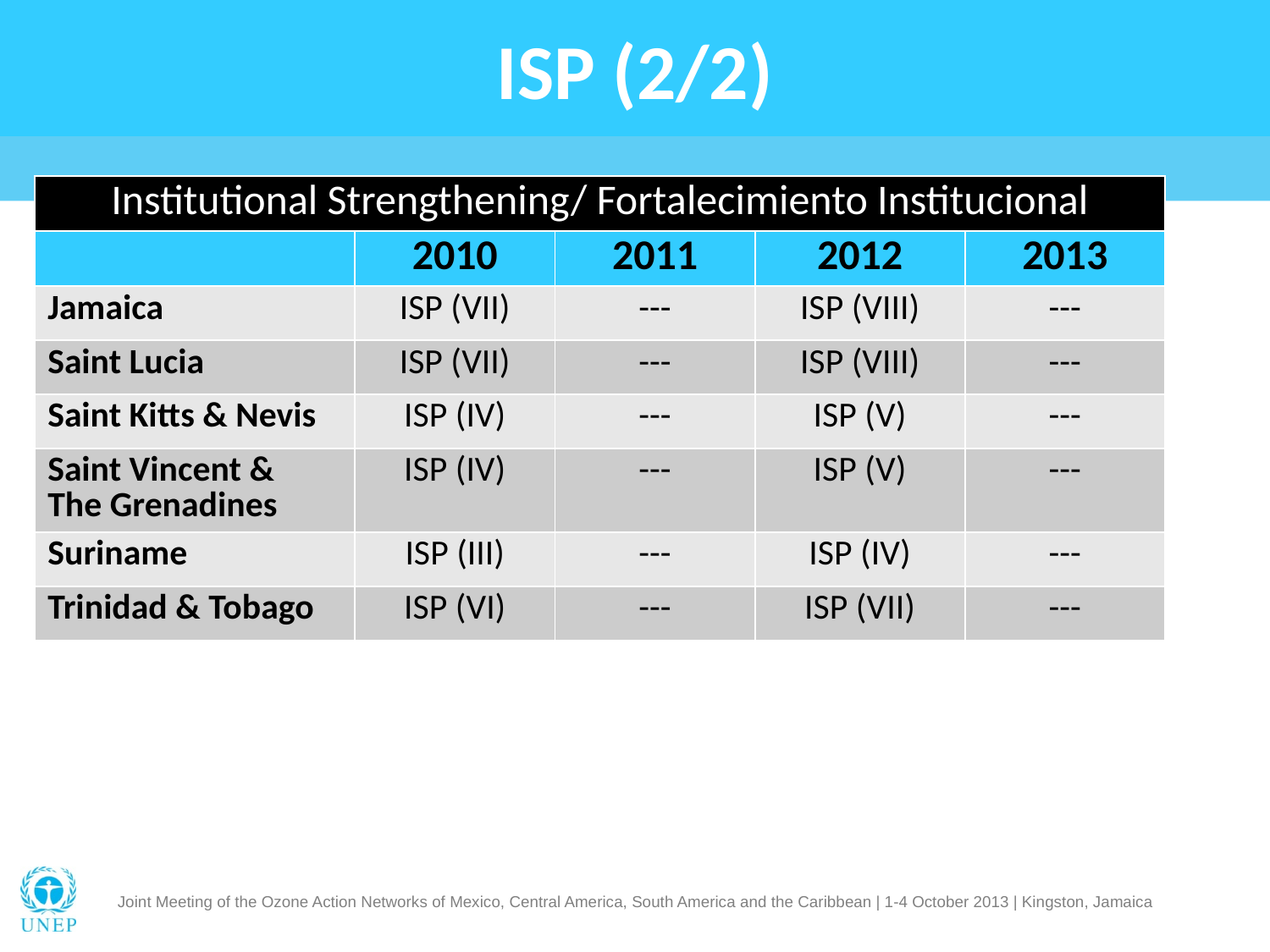

# ISP (2/2)
| Institutional Strengthening/ Fortalecimiento Institucional |  |  |  |  |
| --- | --- | --- | --- | --- |
|  | 2010 | 2011 | 2012 | 2013 |
| Jamaica | ISP (VII) | --- | ISP (VIII) | --- |
| Saint Lucia | ISP (VII) | --- | ISP (VIII) | --- |
| Saint Kitts & Nevis | ISP (IV) | --- | ISP (V) | --- |
| Saint Vincent & The Grenadines | ISP (IV) | --- | ISP (V) | --- |
| Suriname | ISP (III) | --- | ISP (IV) | --- |
| Trinidad & Tobago | ISP (VI) | --- | ISP (VII) | --- |